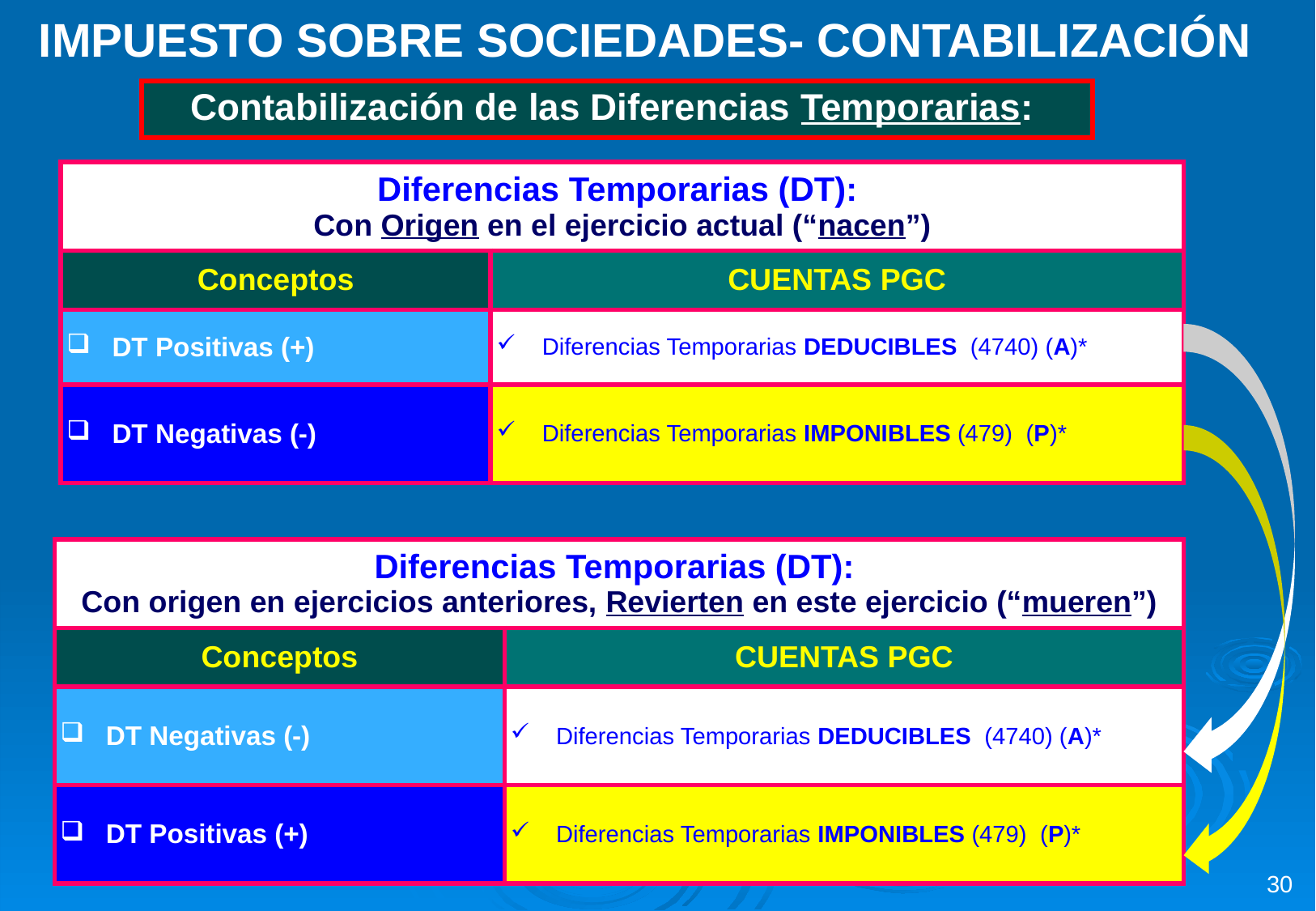

IMPUESTO SOBRE SOCIEDADES- CONTABILIZACIÓN
| Contabilización de las Diferencias Temporarias: |
| --- |
| Diferencias Temporarias (DT): Con Origen en el ejercicio actual (“nacen”) |  |
| --- | --- |
| Conceptos | CUENTAS PGC |
| DT Positivas (+) | Diferencias Temporarias DEDUCIBLES (4740) (A)\* |
| DT Negativas (-) | Diferencias Temporarias IMPONIBLES (479) (P)\* |

| Diferencias Temporarias (DT): Con origen en ejercicios anteriores, Revierten en este ejercicio (“mueren”) |  |
| --- | --- |
| Conceptos | CUENTAS PGC |
| DT Negativas (-) | Diferencias Temporarias DEDUCIBLES (4740) (A)\* |
| DT Positivas (+) | Diferencias Temporarias IMPONIBLES (479) (P)\* |
30